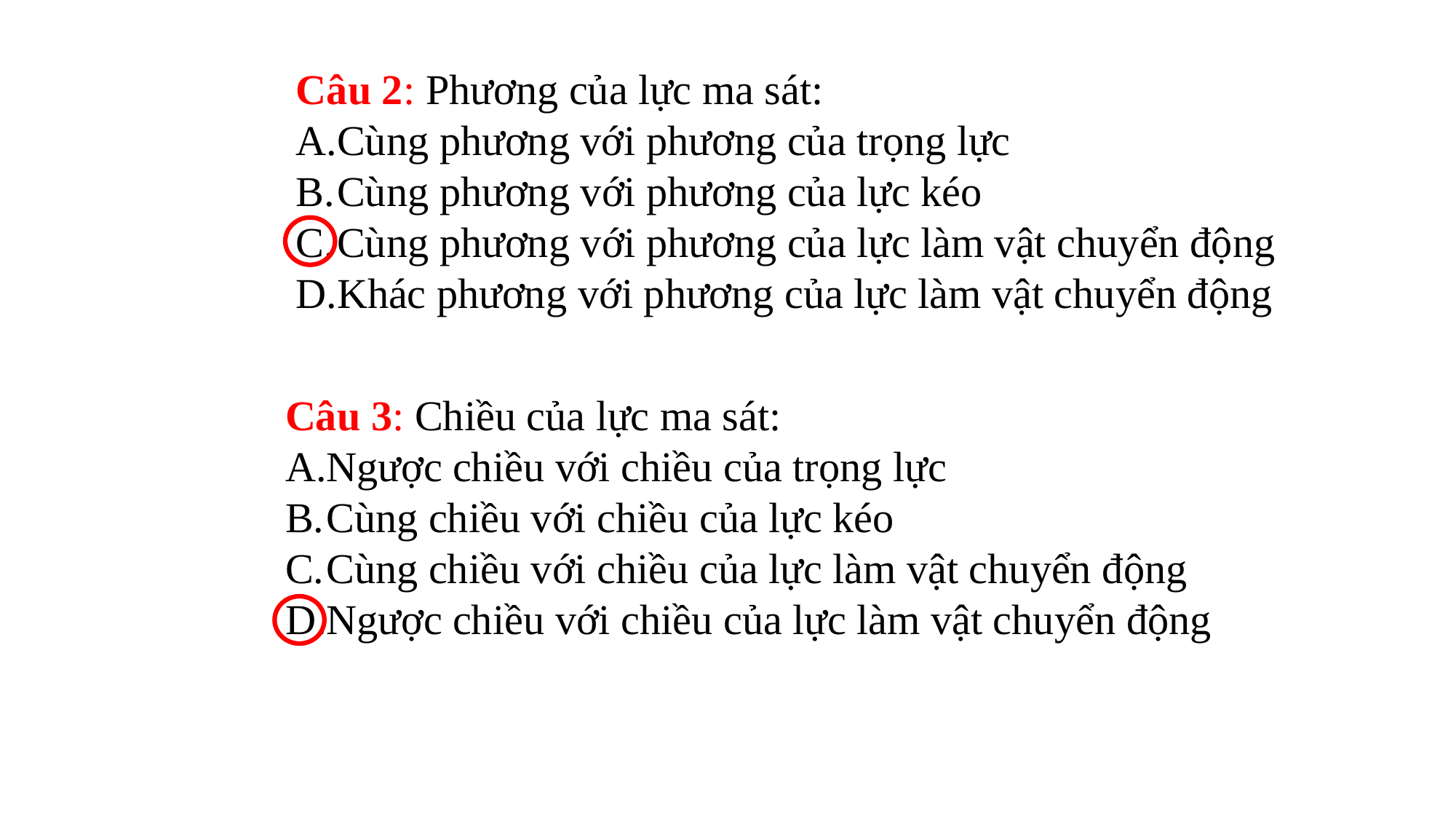

Câu 2: Phương của lực ma sát:
Cùng phương với phương của trọng lực
Cùng phương với phương của lực kéo
Cùng phương với phương của lực làm vật chuyển động
Khác phương với phương của lực làm vật chuyển động

Câu 3: Chiều của lực ma sát:
Ngược chiều với chiều của trọng lực
Cùng chiều với chiều của lực kéo
Cùng chiều với chiều của lực làm vật chuyển động
Ngược chiều với chiều của lực làm vật chuyển động